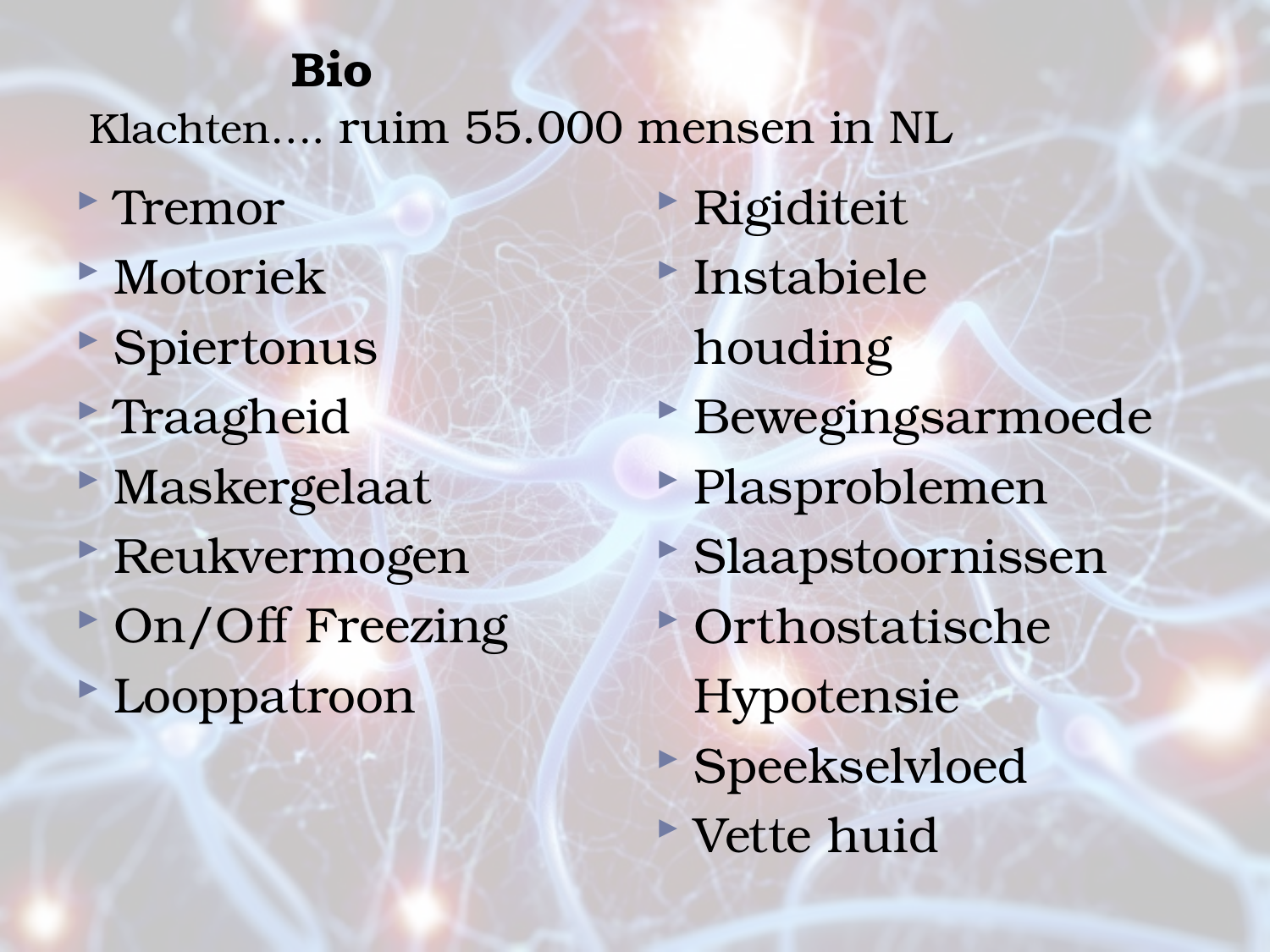

# Bio Klachten…. ruim 55.000 mensen in NL
Rigiditeit
Instabiele
	houding
Bewegingsarmoede
Plasproblemen
Slaapstoornissen
Orthostatische
	Hypotensie
Speekselvloed
Vette huid
Tremor
Motoriek
Spiertonus
Traagheid
Maskergelaat
Reukvermogen
On/Off Freezing
Looppatroon